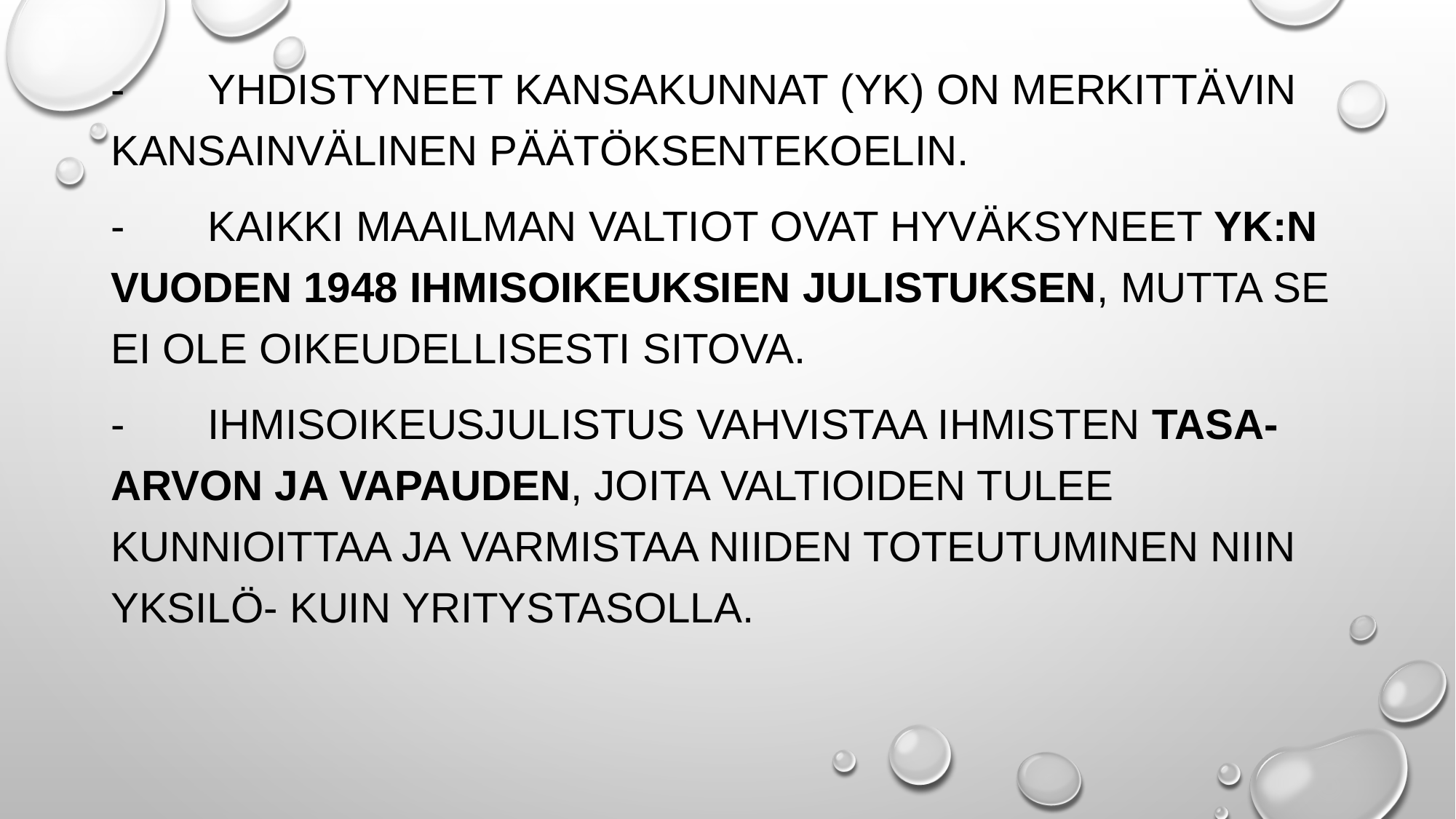

-       Yhdistyneet Kansakunnat (YK) on merkittävin kansainvälinen päätöksentekoelin.
-       Kaikki maailman valtiot ovat hyväksyneet YK:n vuoden 1948 ihmisoikeuksien julistuksen, mutta se ei ole oikeudellisesti sitova.
-       Ihmisoikeusjulistus vahvistaa ihmisten tasa-arvon ja vapauden, joita valtioiden tulee kunnioittaa ja varmistaa niiden toteutuminen niin yksilö- kuin yritystasolla.